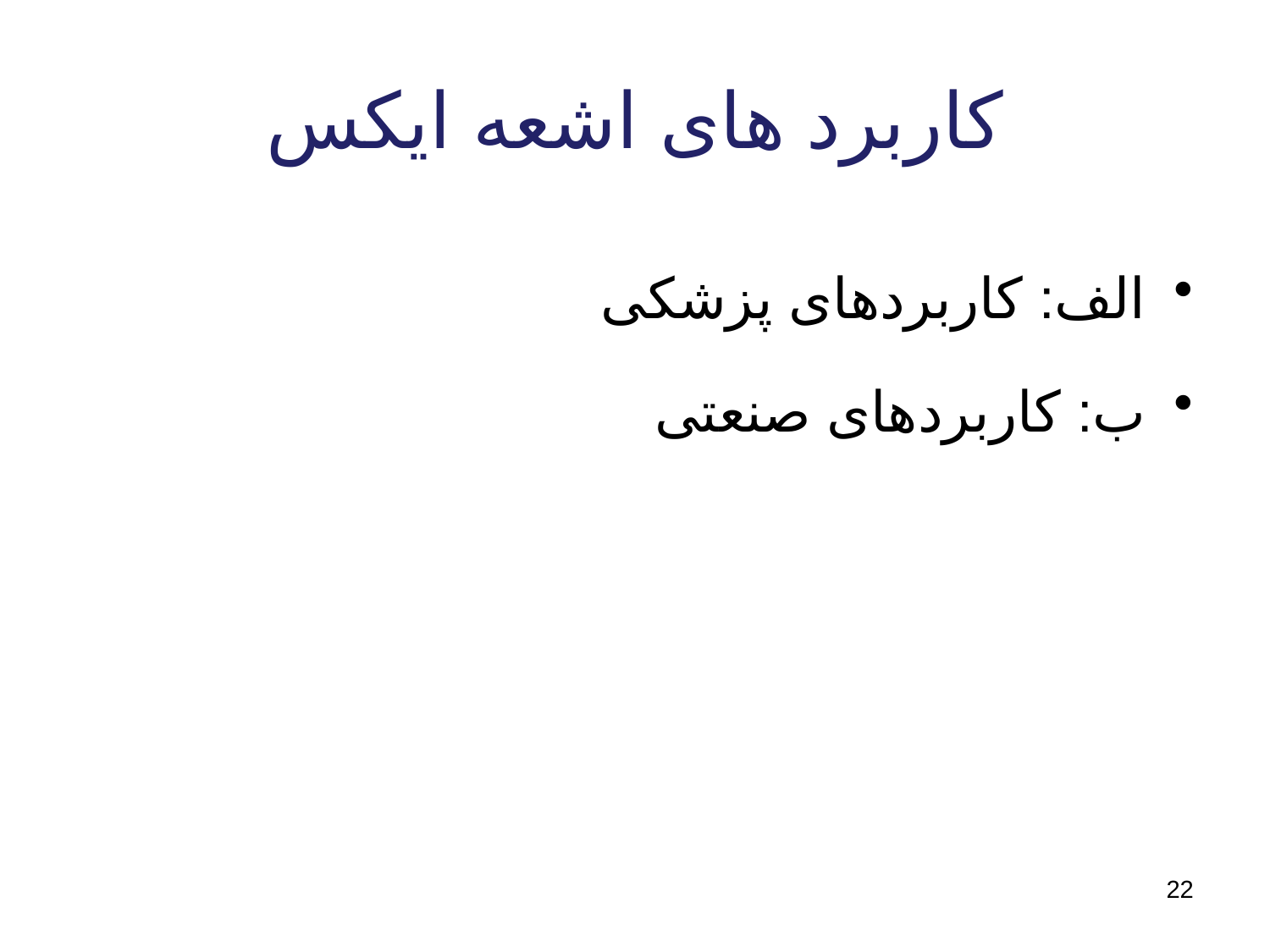

# کاربرد های اشعه ایکس
الف: کاربردهای پزشکی
ب: کاربردهای صنعتی
22